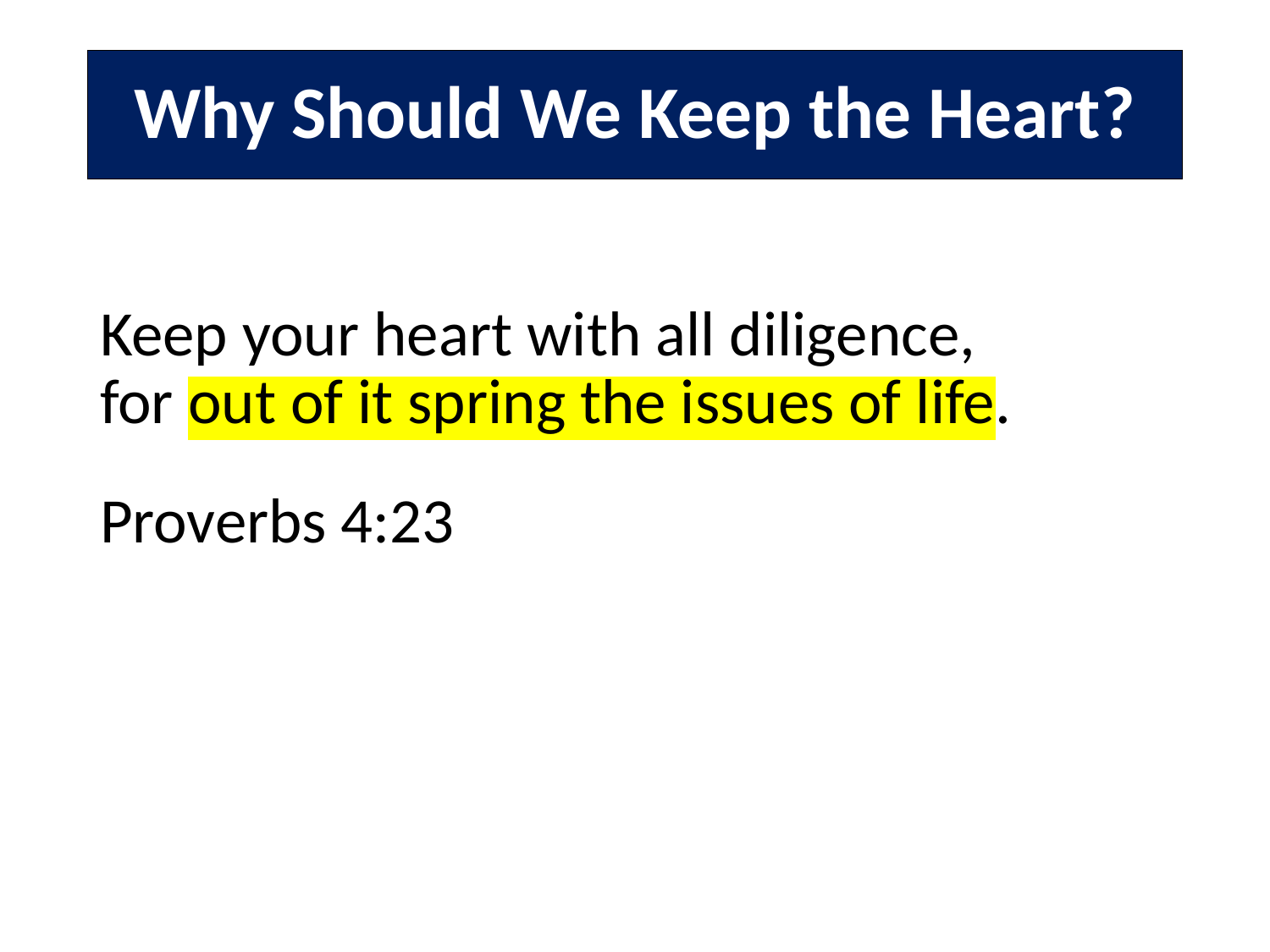

# Why Should We Keep the Heart?
Keep your heart with all diligence,
for out of it spring the issues of life.

Proverbs 4:23